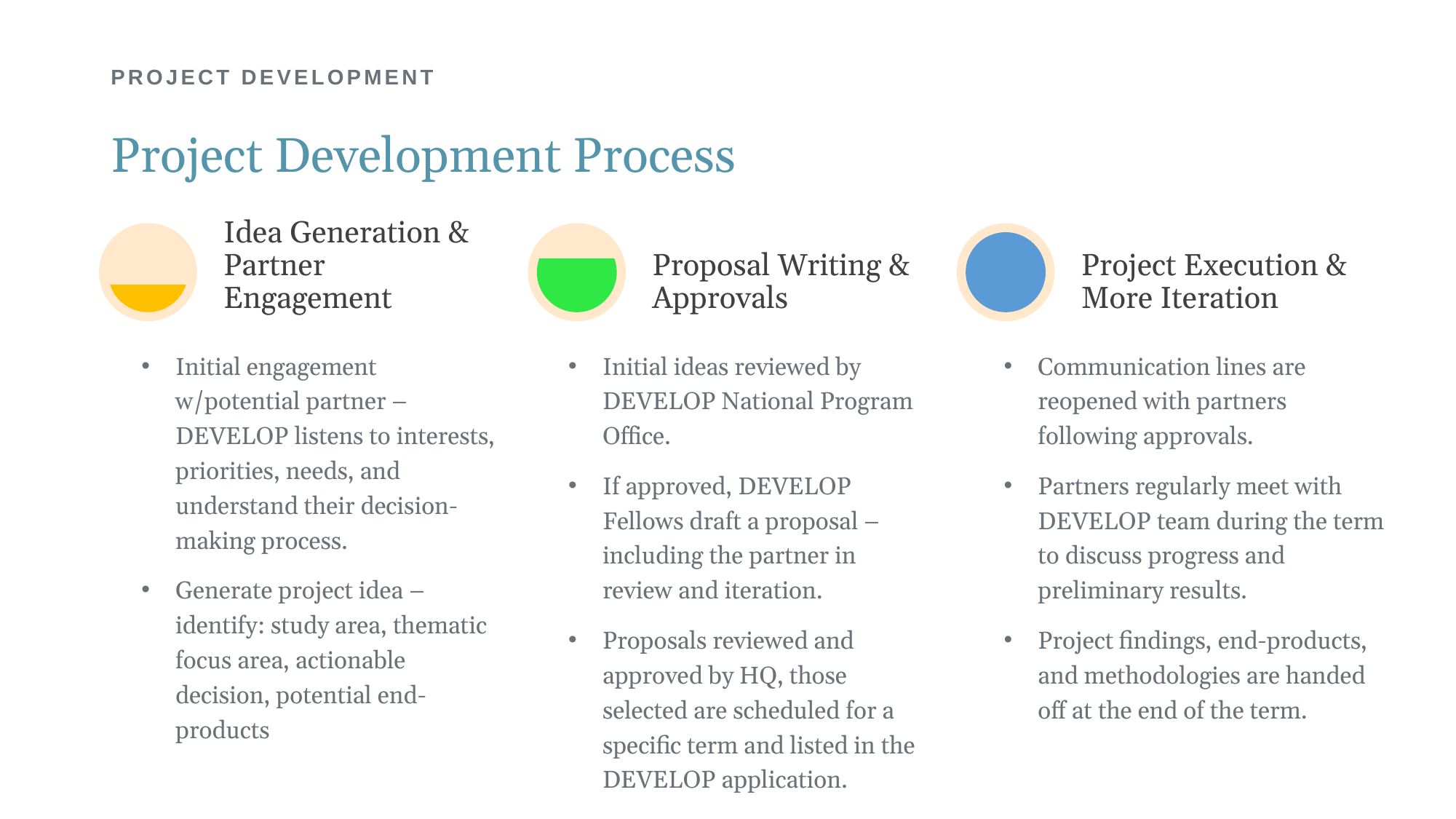

# PROJECT DEVELOPMENT
Project Development Process
Idea Generation & Partner Engagement
Proposal Writing & Approvals
Project Execution & More Iteration
Initial ideas reviewed by DEVELOP National Program Office.
If approved, DEVELOP Fellows draft a proposal – including the partner in review and iteration.
Proposals reviewed and approved by HQ, those selected are scheduled for a specific term and listed in the DEVELOP application.

Communication lines are reopened with partners following approvals.
Partners regularly meet with DEVELOP team during the term to discuss progress and preliminary results.
Project findings, end-products, and methodologies are handed off at the end of the term.
Initial engagement w/potential partner – DEVELOP listens to interests, priorities, needs, and understand their decision-making process.
Generate project idea – identify: study area, thematic focus area, actionable decision, potential end-products